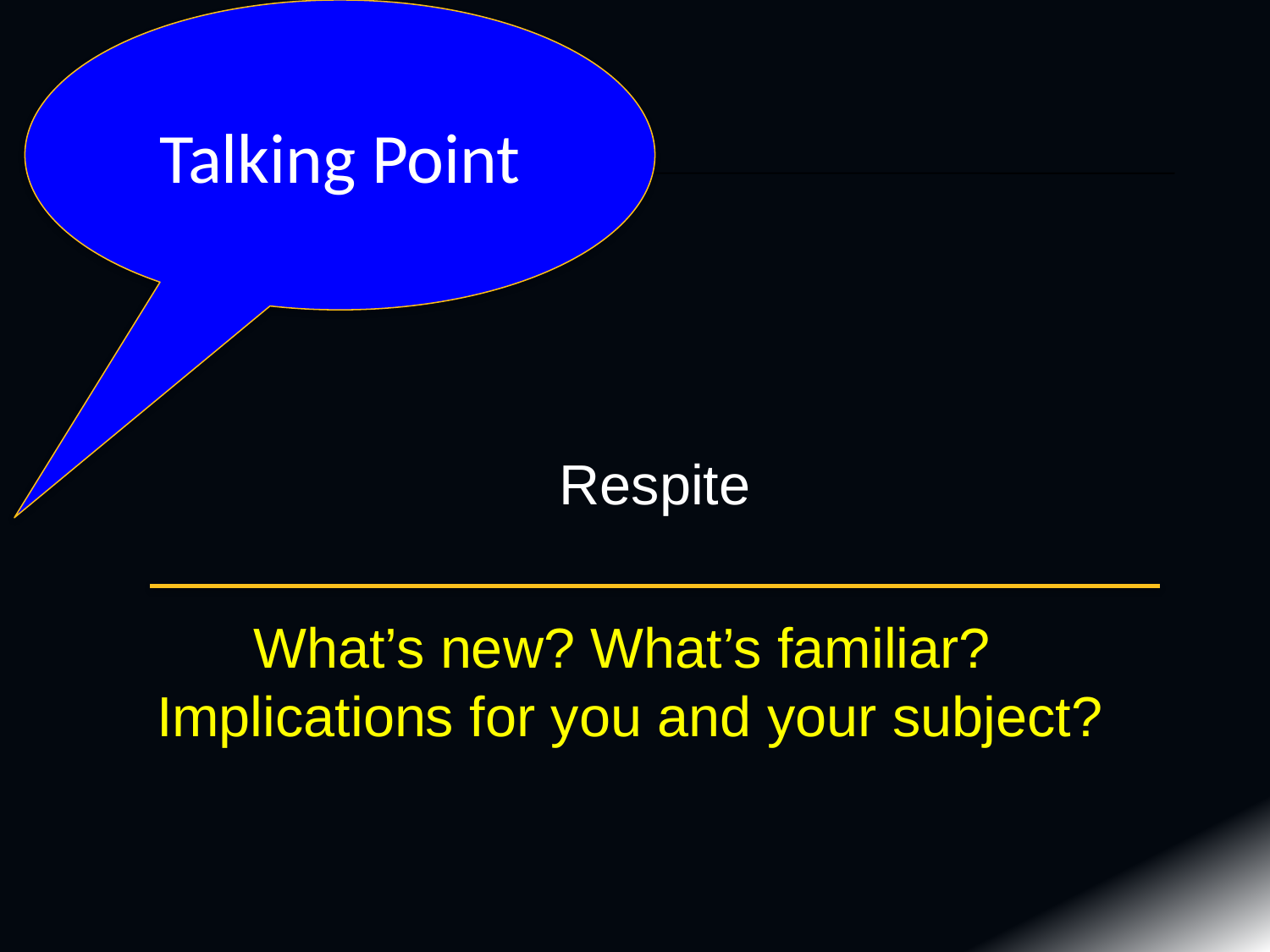

Talking Point

Respite
What’s new? What’s familiar?
Implications for you and your subject?